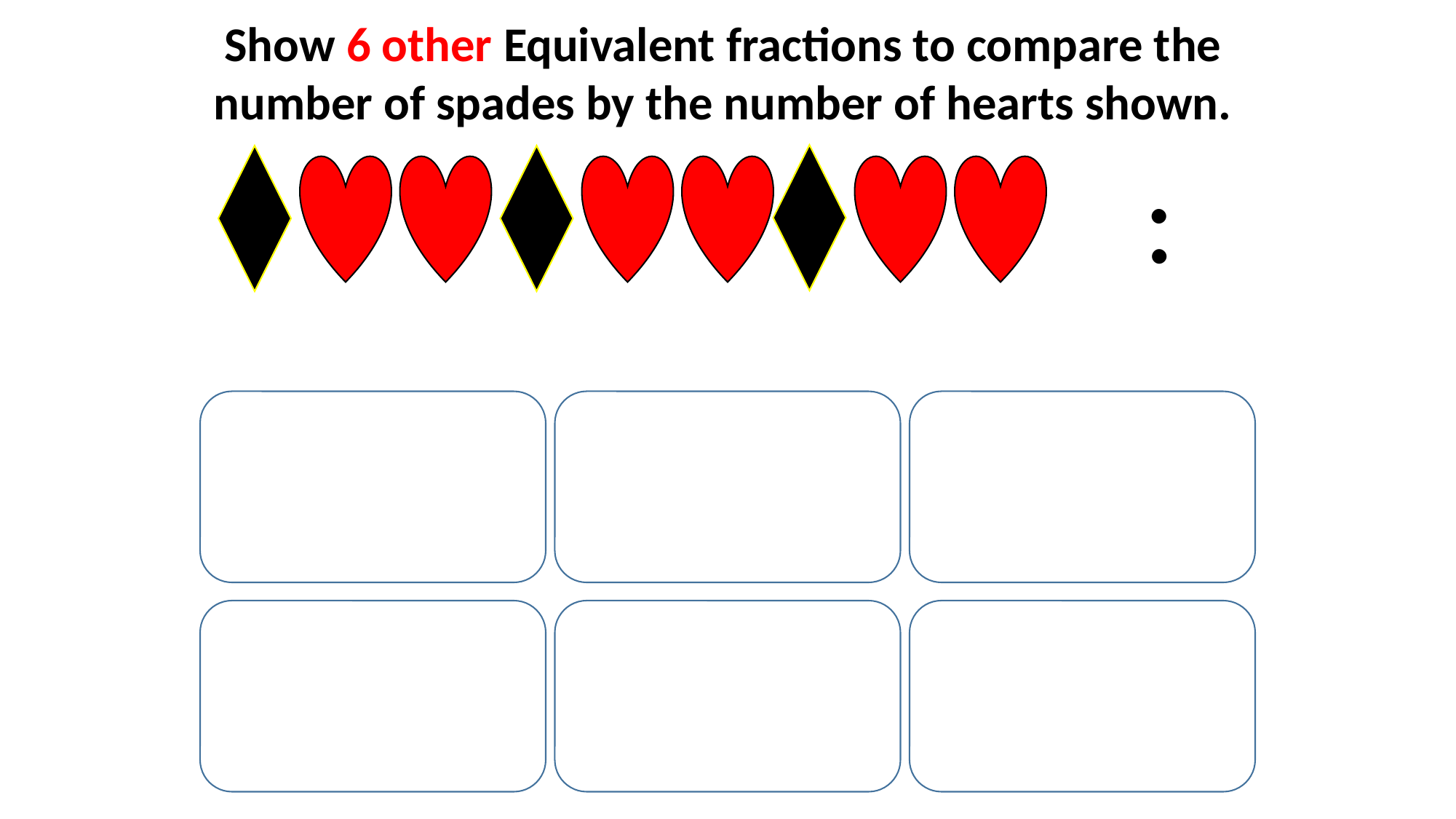

Show 6 other Equivalent fractions to compare the number of spades by the number of hearts shown.
: